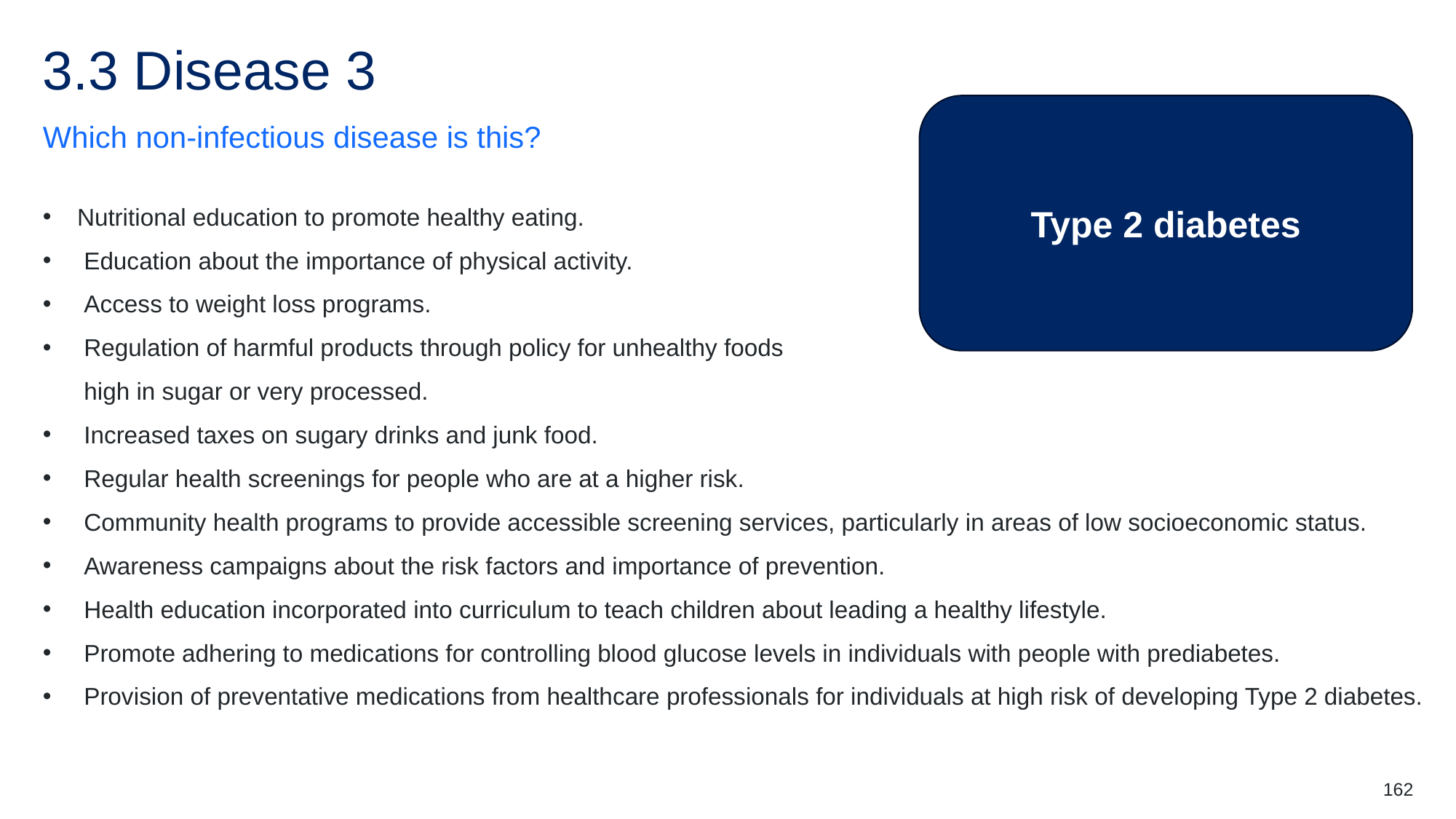

# 3.3 Disease 3
Type 2 diabetes
Which non-infectious disease is this?
Nutritional education to promote healthy eating.
Education about the importance of physical activity.
Access to weight loss programs.
Regulation of harmful products through policy for unhealthy foods
high in sugar or very processed.
Increased taxes on sugary drinks and junk food.
Regular health screenings for people who are at a higher risk.
Community health programs to provide accessible screening services, particularly in areas of low socioeconomic status.
Awareness campaigns about the risk factors and importance of prevention.
Health education incorporated into curriculum to teach children about leading a healthy lifestyle.
Promote adhering to medications for controlling blood glucose levels in individuals with people with prediabetes.
Provision of preventative medications from healthcare professionals for individuals at high risk of developing Type 2 diabetes.
162